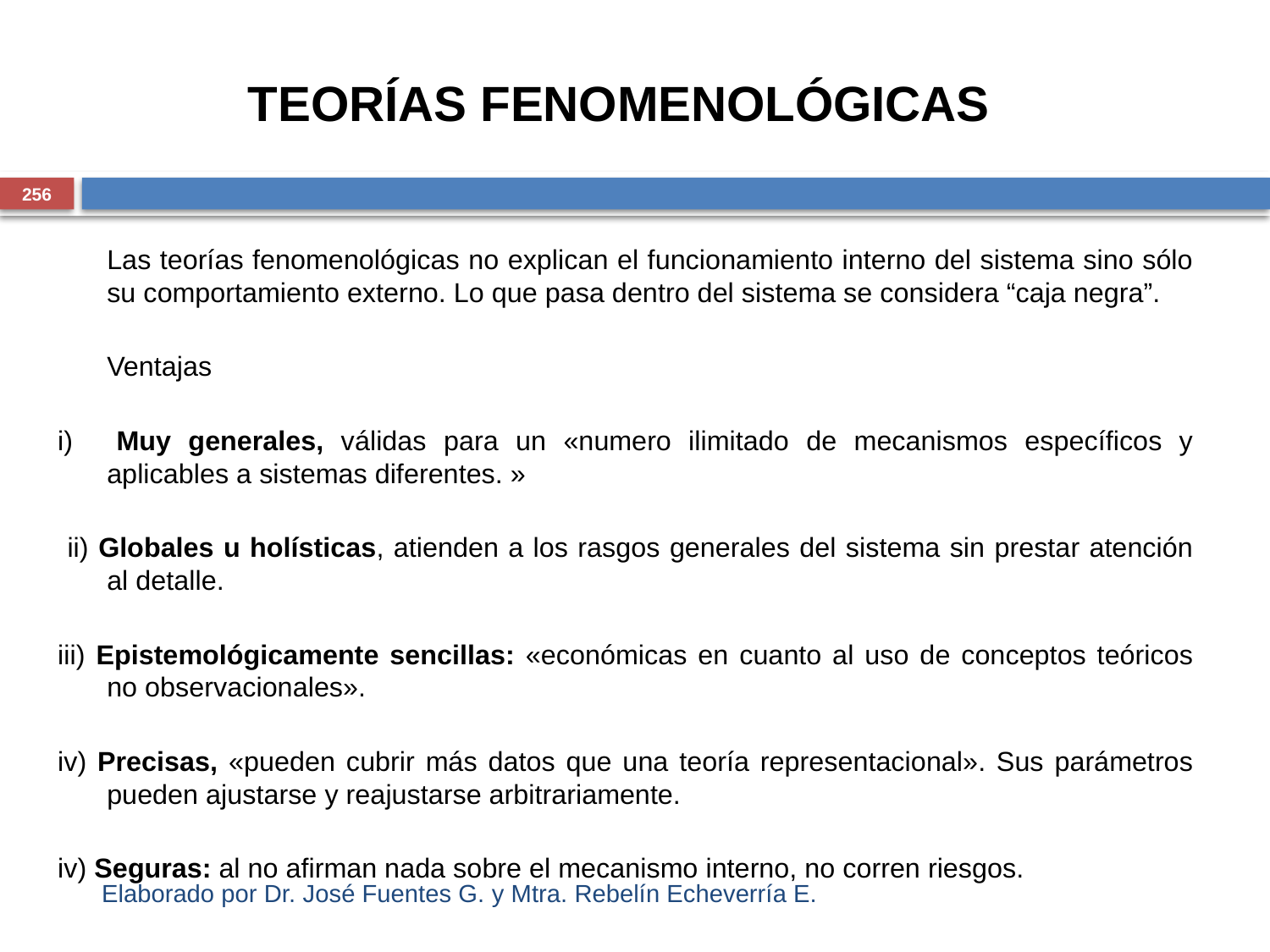

TEORÍAS FENOMENOLÓGICAS
256
	Las teorías fenomenológicas no explican el funcionamiento interno del sistema sino sólo su comportamiento externo. Lo que pasa dentro del sistema se considera “caja negra”.

	Ventajas

i) 	Muy generales, válidas para un «numero ilimitado de mecanismos específicos y aplicables a sistemas diferentes. »

 ii) Globales u holísticas, atienden a los rasgos generales del sistema sin prestar atención al detalle.

iii) Epistemológicamente sencillas: «económicas en cuanto al uso de conceptos teóricos no observacionales».

iv) Precisas, «pueden cubrir más datos que una teoría representacional». Sus parámetros pueden ajustarse y reajustarse arbitrariamente.

iv) Seguras: al no afirman nada sobre el mecanismo interno, no corren riesgos.

Elaborado por Dr. José Fuentes G. y Mtra. Rebelín Echeverría E.